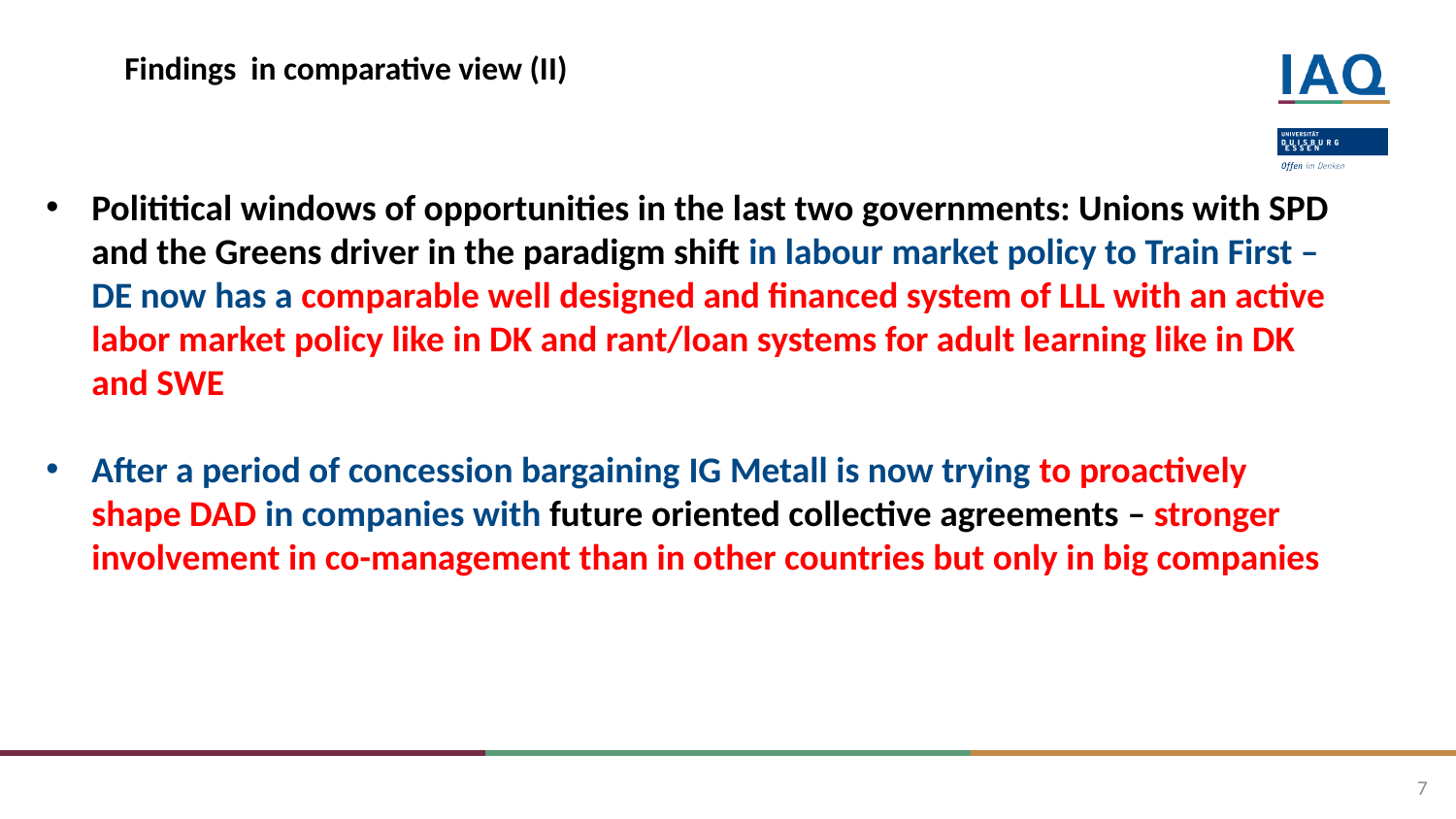

# Findings  in comparative view (II)
Polititical windows of opportunities in the last two governments: Unions with SPD and the Greens driver in the paradigm shift in labour market policy to Train First – DE now has a comparable well designed and financed system of LLL with an active labor market policy like in DK and rant/loan systems for adult learning like in DK and SWE

After a period of concession bargaining IG Metall is now trying to proactively shape DAD in companies with future oriented collective agreements – stronger involvement in co-management than in other countries but only in big companies

7